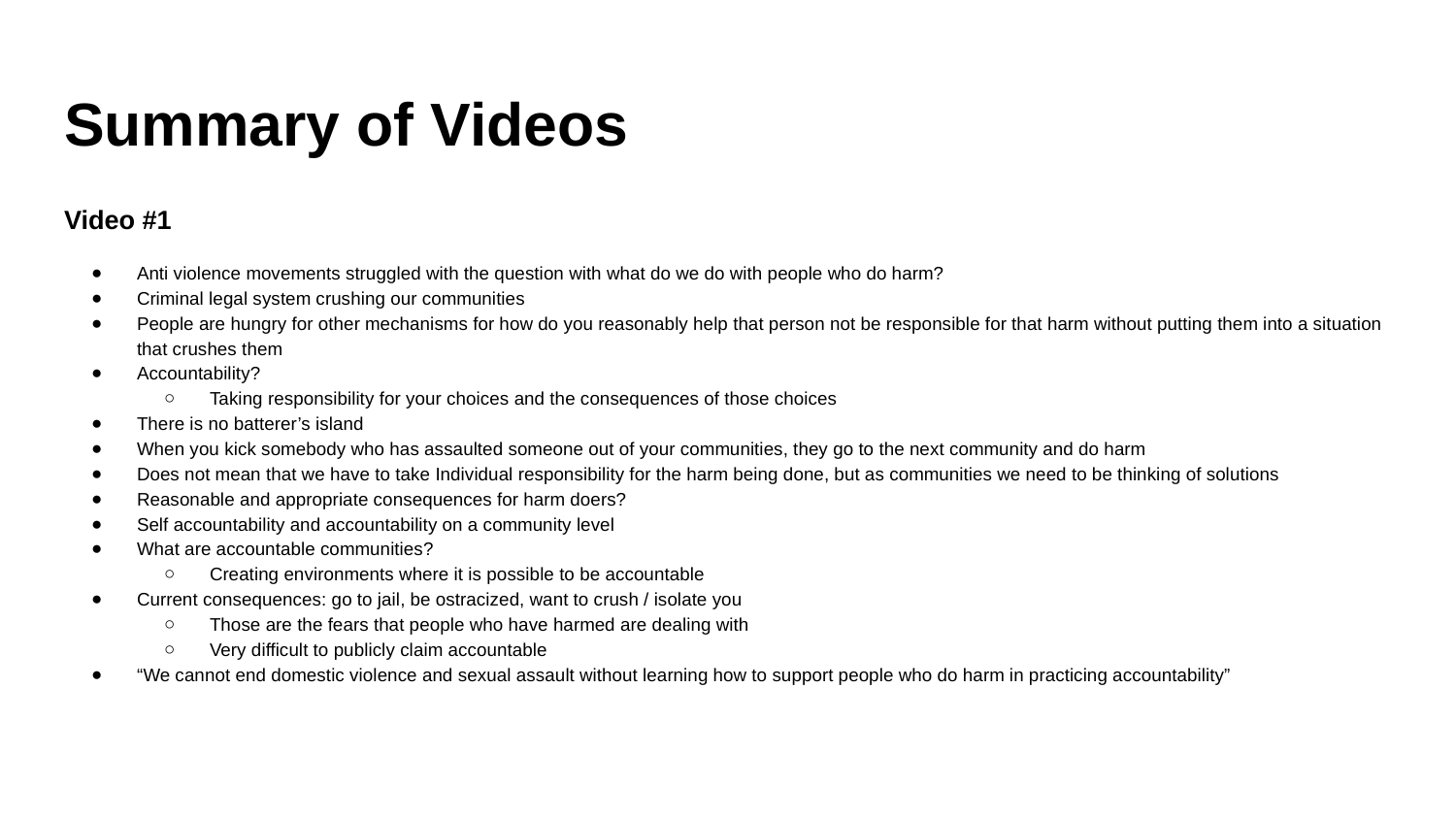

# Summary of Videos
Video #1
Anti violence movements struggled with the question with what do we do with people who do harm?
Criminal legal system crushing our communities
People are hungry for other mechanisms for how do you reasonably help that person not be responsible for that harm without putting them into a situation that crushes them
Accountability?
Taking responsibility for your choices and the consequences of those choices
There is no batterer’s island
When you kick somebody who has assaulted someone out of your communities, they go to the next community and do harm
Does not mean that we have to take Individual responsibility for the harm being done, but as communities we need to be thinking of solutions
Reasonable and appropriate consequences for harm doers?
Self accountability and accountability on a community level
What are accountable communities?
Creating environments where it is possible to be accountable
Current consequences: go to jail, be ostracized, want to crush / isolate you
Those are the fears that people who have harmed are dealing with
Very difficult to publicly claim accountable
“We cannot end domestic violence and sexual assault without learning how to support people who do harm in practicing accountability”